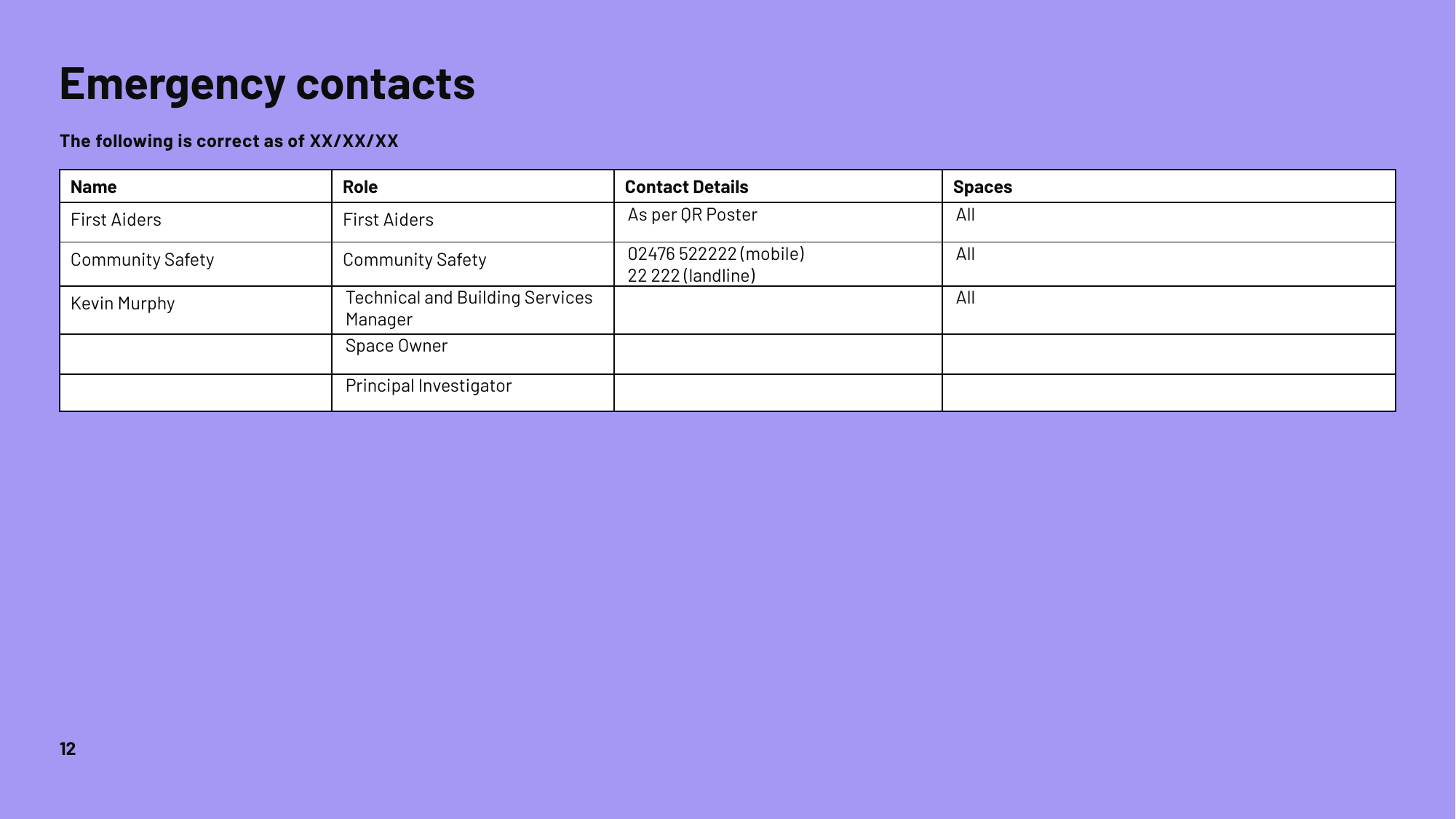

# Emergency contacts
The following is correct as of XX/XX/XX

| Name | Role | Contact Details | Spaces |
| --- | --- | --- | --- |
| First Aiders | First Aiders | As per QR Poster | All |
| Community Safety | Community Safety | 02476 522222 (mobile) 22 222 (landline) | All |
| Kevin Murphy | Technical and Building Services Manager |  | All |
|  | Space Owner |  |  |
|  | Principal Investigator |  |  |
12